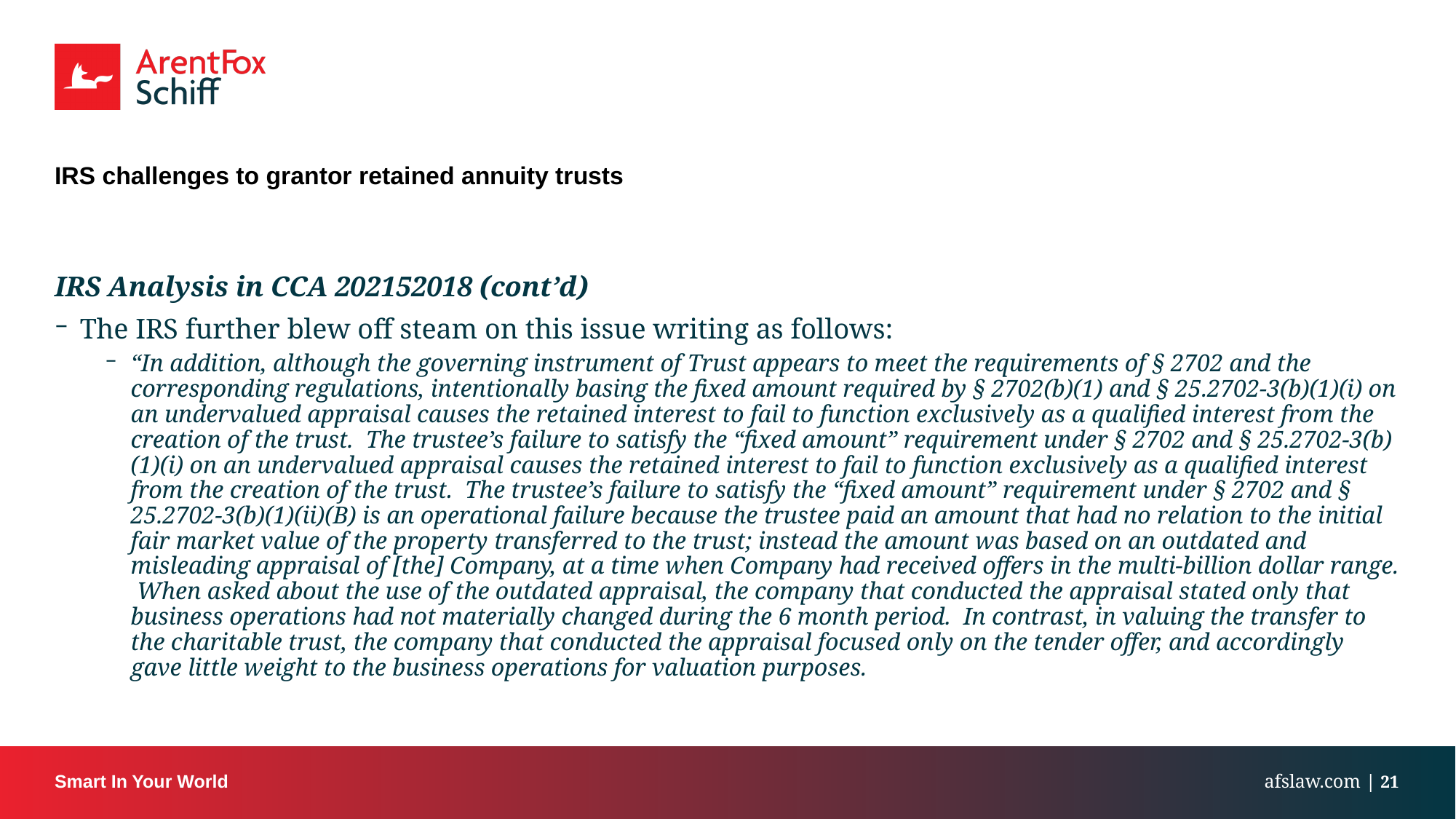

# IRS challenges to grantor retained annuity trusts
IRS Analysis in CCA 202152018 (cont’d)
The IRS further blew off steam on this issue writing as follows:
“In addition, although the governing instrument of Trust appears to meet the requirements of § 2702 and the corresponding regulations, intentionally basing the fixed amount required by § 2702(b)(1) and § 25.2702-3(b)(1)(i) on an undervalued appraisal causes the retained interest to fail to function exclusively as a qualified interest from the creation of the trust.  The trustee’s failure to satisfy the “fixed amount” requirement under § 2702 and § 25.2702-3(b)(1)(i) on an undervalued appraisal causes the retained interest to fail to function exclusively as a qualified interest from the creation of the trust.  The trustee’s failure to satisfy the “fixed amount” requirement under § 2702 and § 25.2702-3(b)(1)(ii)(B) is an operational failure because the trustee paid an amount that had no relation to the initial fair market value of the property transferred to the trust; instead the amount was based on an outdated and misleading appraisal of [the] Company, at a time when Company had received offers in the multi-billion dollar range.  When asked about the use of the outdated appraisal, the company that conducted the appraisal stated only that business operations had not materially changed during the 6 month period.  In contrast, in valuing the transfer to the charitable trust, the company that conducted the appraisal focused only on the tender offer, and accordingly gave little weight to the business operations for valuation purposes.